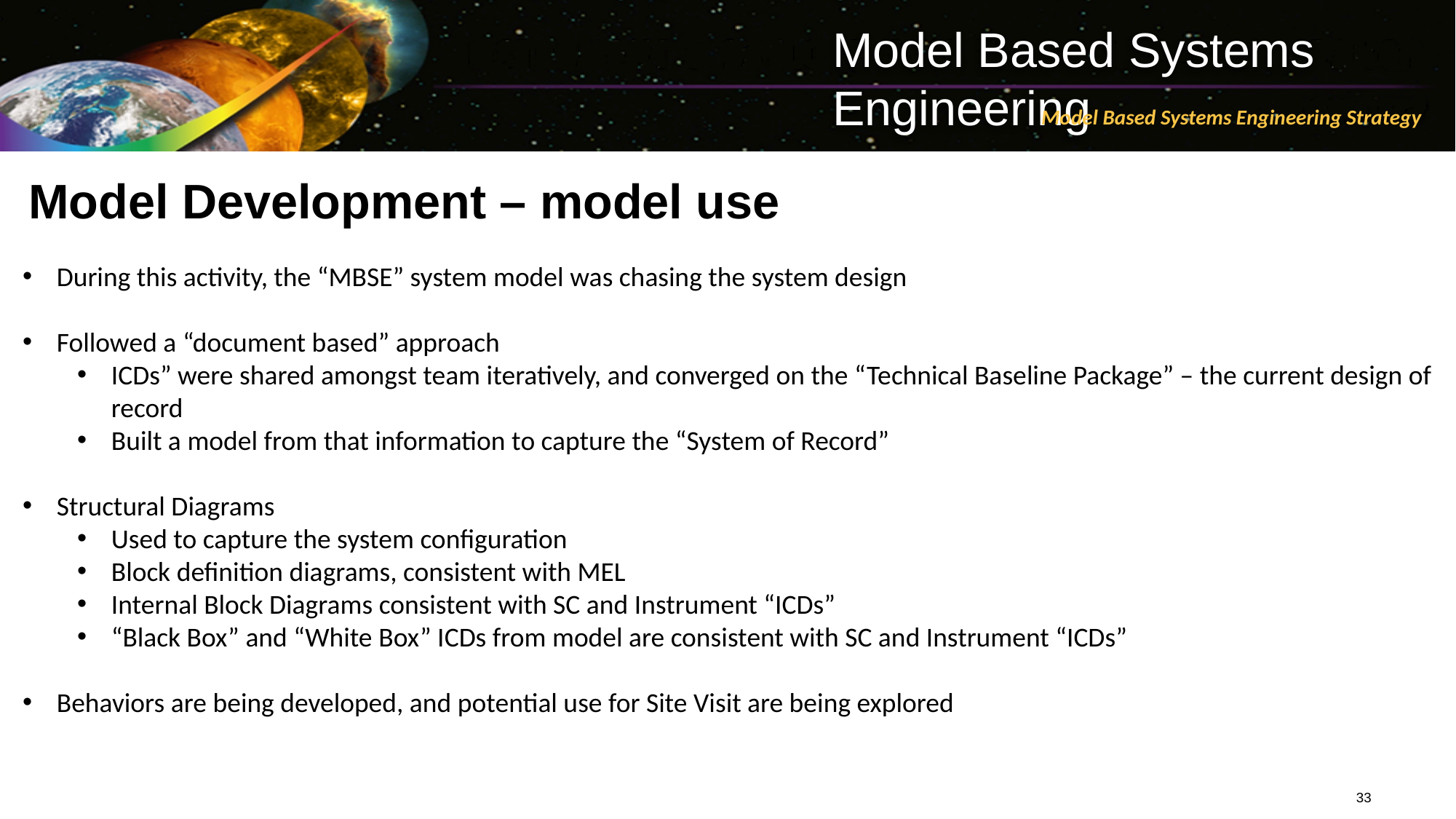

# Model Development – model use
During this activity, the “MBSE” system model was chasing the system design

Followed a “document based” approach
ICDs” were shared amongst team iteratively, and converged on the “Technical Baseline Package” – the current design of record
Built a model from that information to capture the “System of Record”

Structural Diagrams
Used to capture the system configuration
Block definition diagrams, consistent with MEL
Internal Block Diagrams consistent with SC and Instrument “ICDs”
“Black Box” and “White Box” ICDs from model are consistent with SC and Instrument “ICDs”

Behaviors are being developed, and potential use for Site Visit are being explored

33